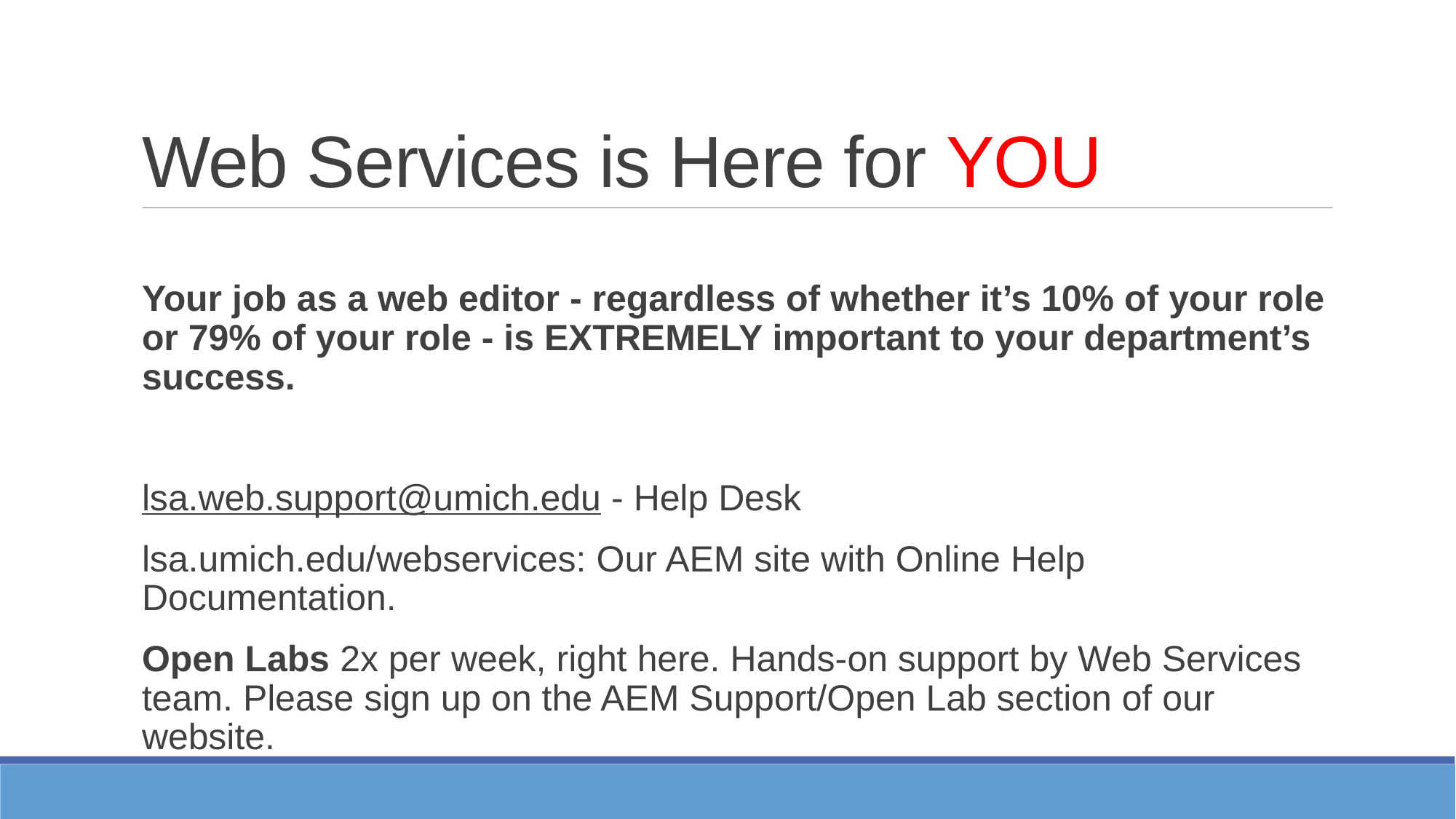

# Web Services is Here for YOU

Your job as a web editor - regardless of whether it’s 10% of your role or 79% of your role - is EXTREMELY important to your department’s success.

lsa.web.support@umich.edu - Help Desk
lsa.umich.edu/webservices: Our AEM site with Online Help Documentation.
Open Labs 2x per week, right here. Hands-on support by Web Services team. Please sign up on the AEM Support/Open Lab section of our website.